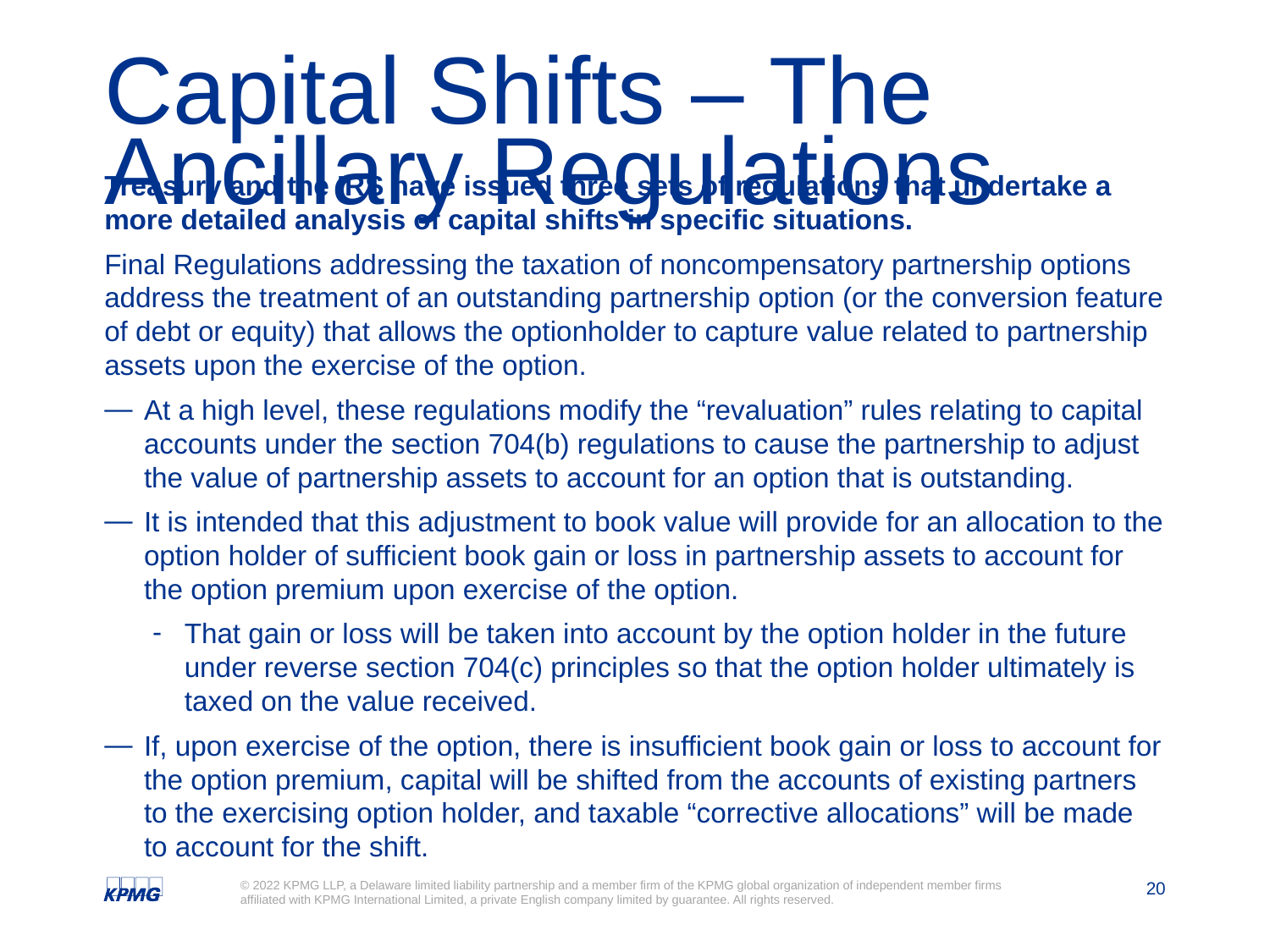

# Capital Shifts – The Ancillary Regulations
Treasury and the IRS have issued three sets of regulations that undertake a more detailed analysis of capital shifts in specific situations.
Final Regulations addressing the taxation of noncompensatory partnership options address the treatment of an outstanding partnership option (or the conversion feature of debt or equity) that allows the optionholder to capture value related to partnership assets upon the exercise of the option.
At a high level, these regulations modify the “revaluation” rules relating to capital accounts under the section 704(b) regulations to cause the partnership to adjust the value of partnership assets to account for an option that is outstanding.
It is intended that this adjustment to book value will provide for an allocation to the option holder of sufficient book gain or loss in partnership assets to account for the option premium upon exercise of the option.
That gain or loss will be taken into account by the option holder in the future under reverse section 704(c) principles so that the option holder ultimately is taxed on the value received.
If, upon exercise of the option, there is insufficient book gain or loss to account for the option premium, capital will be shifted from the accounts of existing partners to the exercising option holder, and taxable “corrective allocations” will be made  to account for the shift.